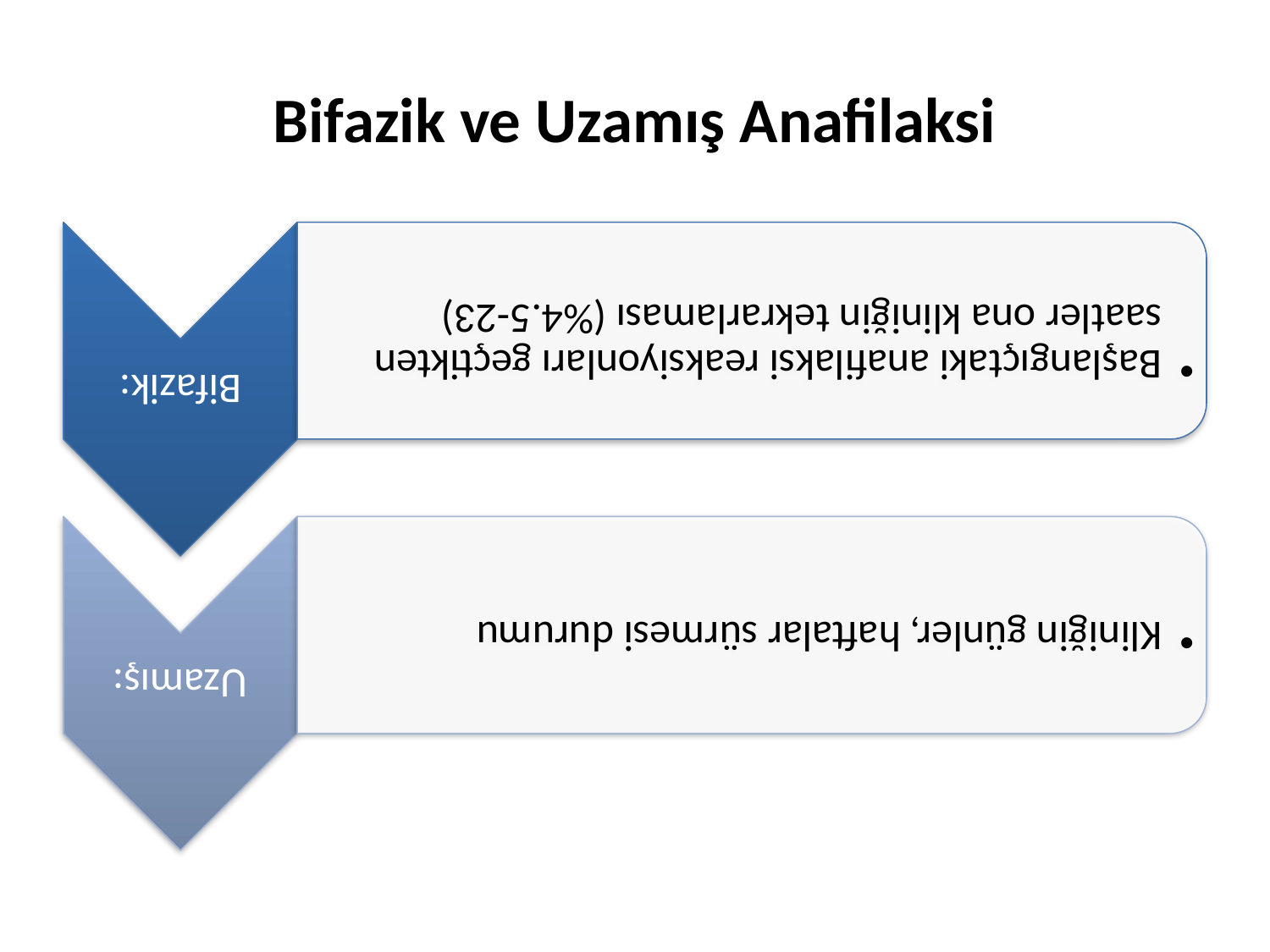

# Bifazik ve Uzamış Anafilaksi
Bifazik:
Başlangıçtaki anafilaksi reaksiyonları geçtikten saatler ona kliniğin tekrarlaması (%4.5-23)
Uzamış:
Kliniğin günler, haftalar sürmesi durumu